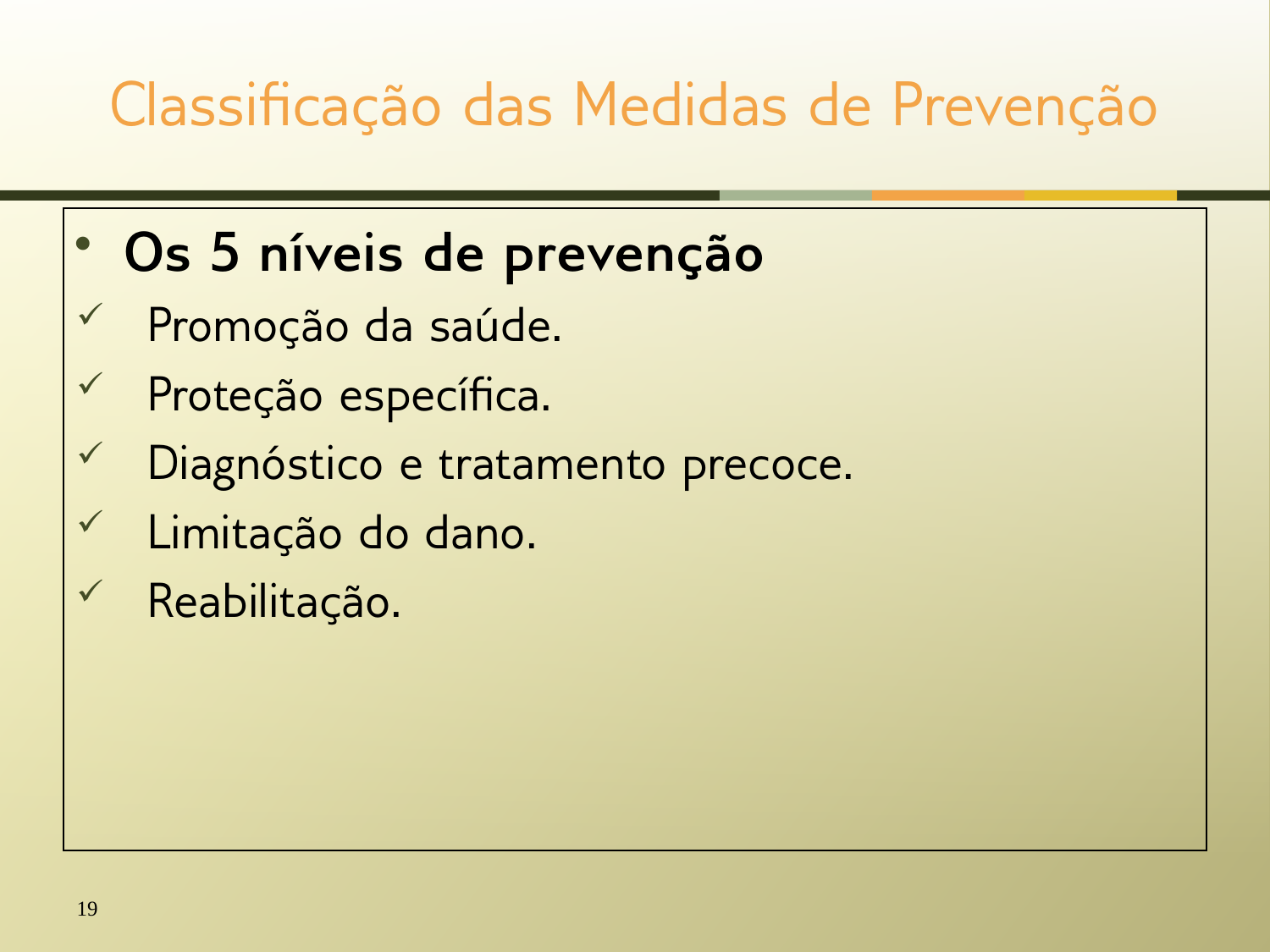

# Classificação das Medidas de Prevenção
Os 5 níveis de prevenção
Promoção da saúde.
Proteção específica.
Diagnóstico e tratamento precoce.
Limitação do dano.
Reabilitação.
19